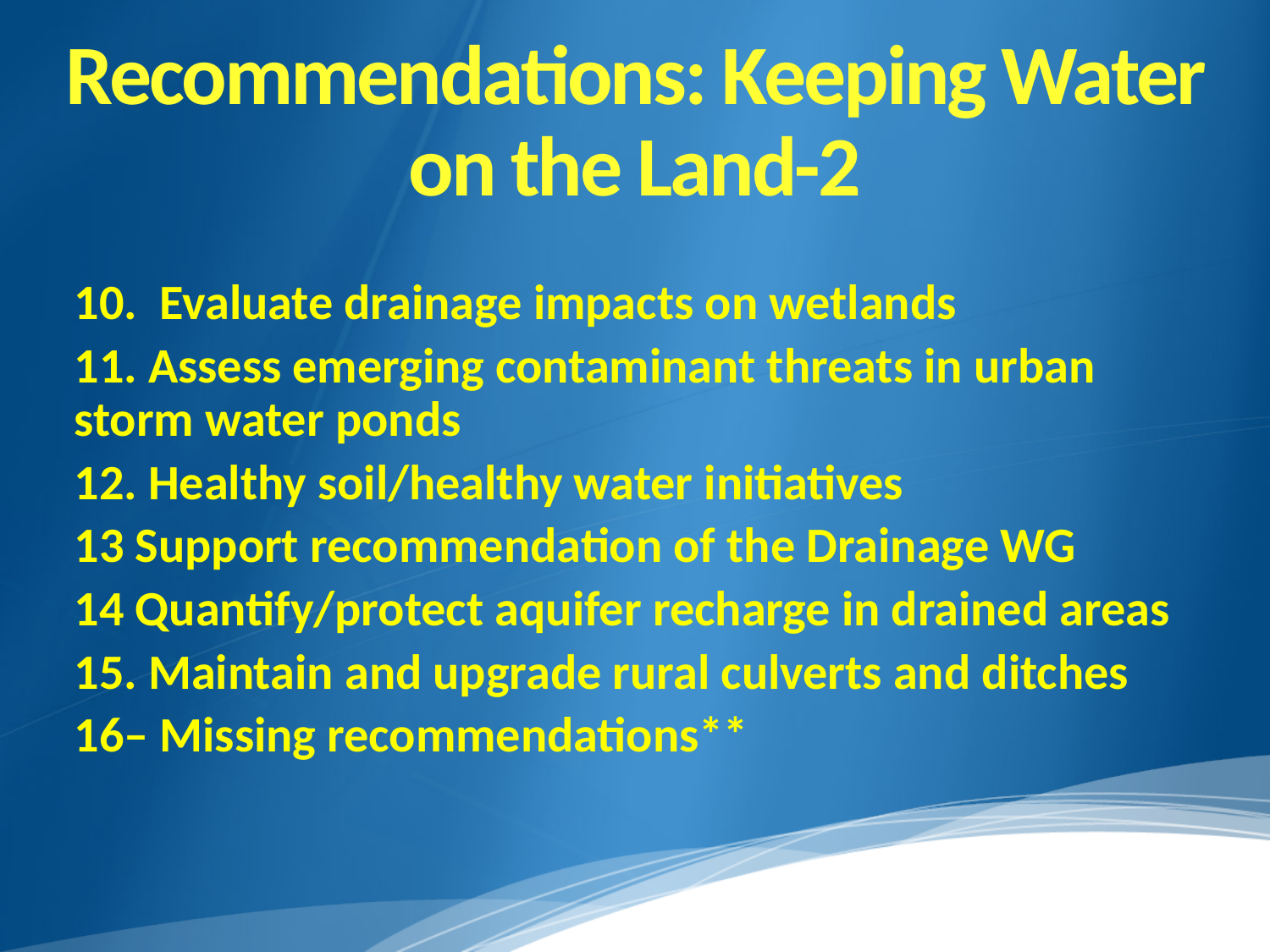

# Recommendations: Keeping Water on the Land-2

10.  Evaluate drainage impacts on wetlands
11. Assess emerging contaminant threats in urban storm water ponds
12. Healthy soil/healthy water initiatives
13 Support recommendation of the Drainage WG
14 Quantify/protect aquifer recharge in drained areas
15. Maintain and upgrade rural culverts and ditches
16– Missing recommendations**